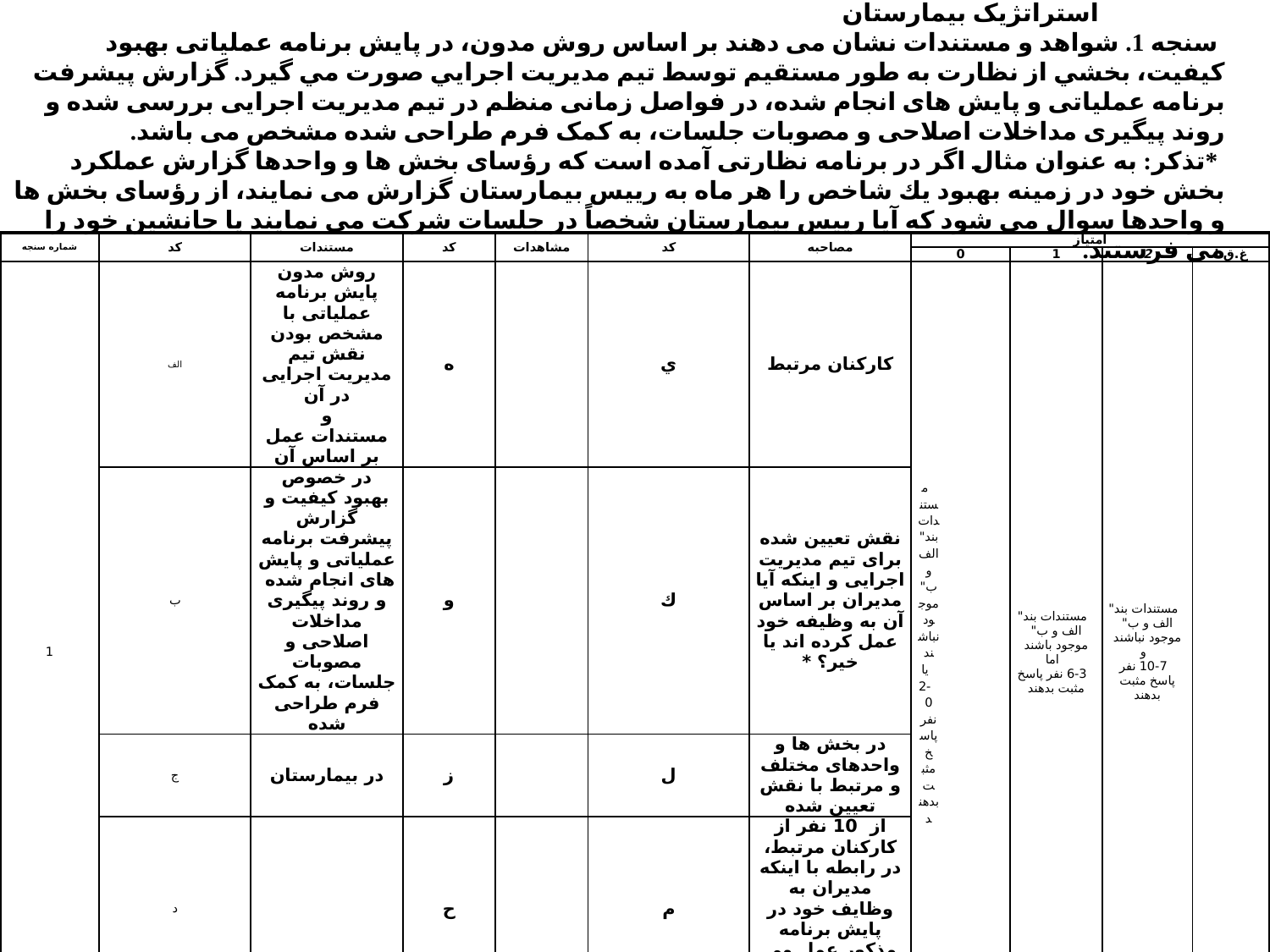

نظارت بر اجرای برنامه عملیاتی مناسب در کل بیمارستان برای بهبود کیفیت و دستیابی به اهداف استراتژیک بیمارستان
سنجه 1. شواهد و مستندات نشان می دهند بر اساس روش مدون، در پایش برنامه عملیاتی بهبود کیفیت، بخشي از نظارت به طور مستقيم توسط تيم مديريت اجرايي صورت مي گيرد. گزارش پیشرفت برنامه عملیاتی و پایش های انجام شده، در فواصل زمانی منظم در تیم مدیریت اجرایی بررسی شده و روند پیگیری مداخلات اصلاحی و مصوبات جلسات، به کمک فرم طراحی شده مشخص می باشد.
*تذکر: به عنوان مثال اگر در برنامه نظارتی آمده است که رؤسای بخش ها و واحدها گزارش عملکرد بخش خود در زمینه بهبود يك شاخص را هر ماه به رییس بیمارستان گزارش می نمایند، از رؤسای بخش ها و واحدها سوال می شود که آیا رییس بیمارستان شخصاً در جلسات شرکت می نمایند یا جانشین خود را می فرستند.

| شماره سنجه | كد | مستندات | كد | مشاهدات | كد | مصاحبه | امتياز |  |  |  |
| --- | --- | --- | --- | --- | --- | --- | --- | --- | --- | --- |
|  |  |  |  |  |  |  | 0 | 1 | 2 | غ.ق.ا |
| 1 | الف | روش مدون پایش برنامه عملیاتی با مشخص بودن نقش تیم مدیریت اجرایی در آن و مستندات عمل بر اساس آن | ه |  | ي | کارکنان مرتبط | مستندات بند" الف و ب" موجود نباشند یا 2-0 نفر پاسخ مثبت بدهند | مستندات بند" الف و ب" موجود باشند اما 6-3 نفر پاسخ مثبت بدهند | مستندات بند" الف و ب" موجود نباشند و 10-7 نفر پاسخ مثبت بدهند |  |
|  | ب | در خصوص بهبود کیفیت و گزارش پیشرفت برنامه عملیاتی و پایش های انجام شده و روند پیگیری مداخلات اصلاحی و مصوبات جلسات، به کمک فرم طراحی شده | و |  | ك | نقش تعیین شده برای تیم مدیریت اجرایی و اینکه آیا مدیران بر اساس آن به وظیفه خود عمل کرده اند یا خیر؟ \* |  |  |  |  |
|  | ج | در بیمارستان | ز |  | ل | در بخش ها و واحدهای مختلف و مرتبط با نقش تعیین شده |  |  |  |  |
|  | د |  | ح |  | م | از 10 نفر از كاركنان مرتبط، در رابطه با اينكه مديران به وظايف خود در پايش برنامه مذكور عمل مي نمايند يا خير، سوال شود |  |  |  |  |
|  |  |  | ط |  |  |  |  |  |  |  |